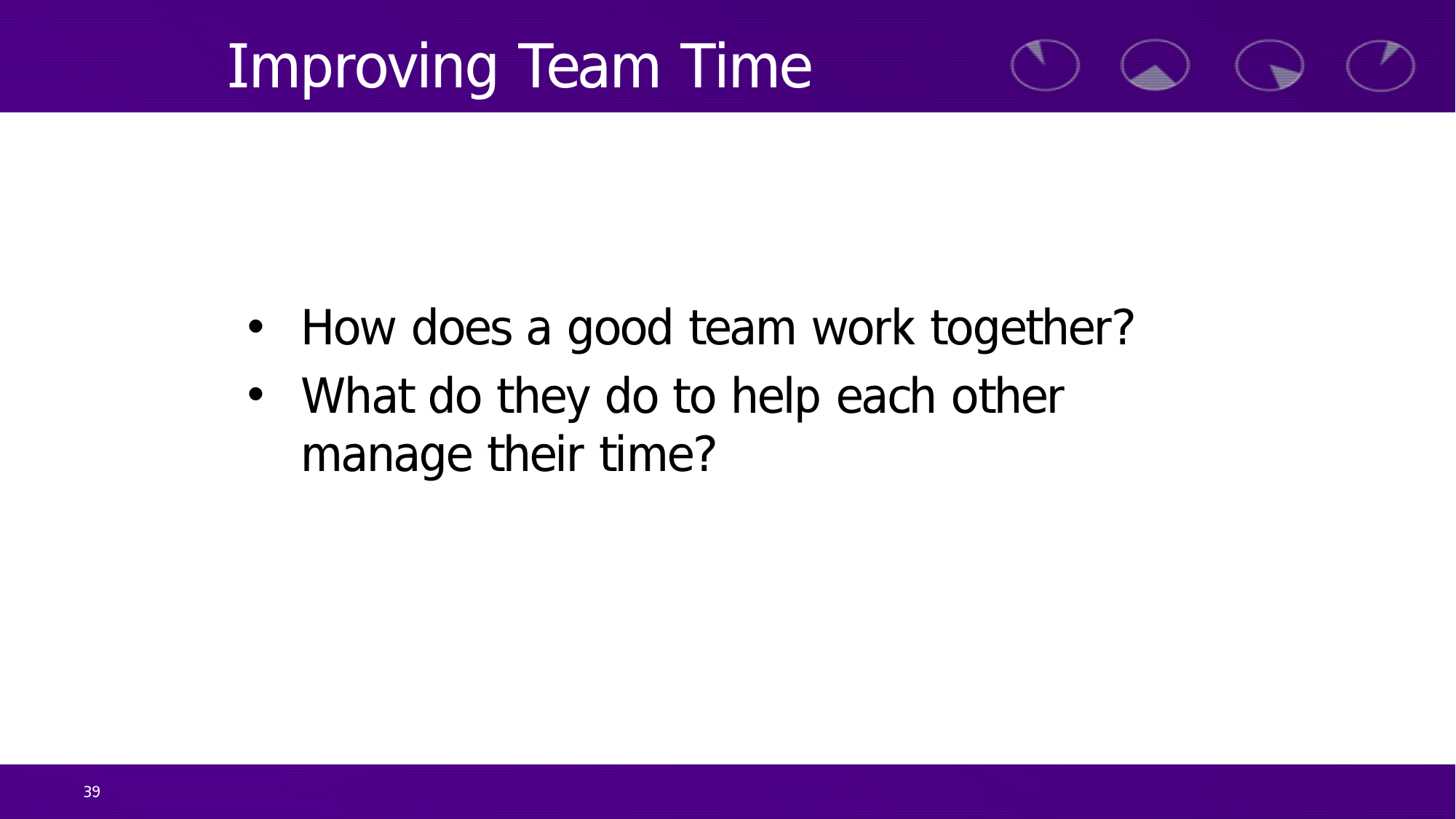

# Improving Team Time
How does a good team work together?
What do they do to help each other manage their time?
39